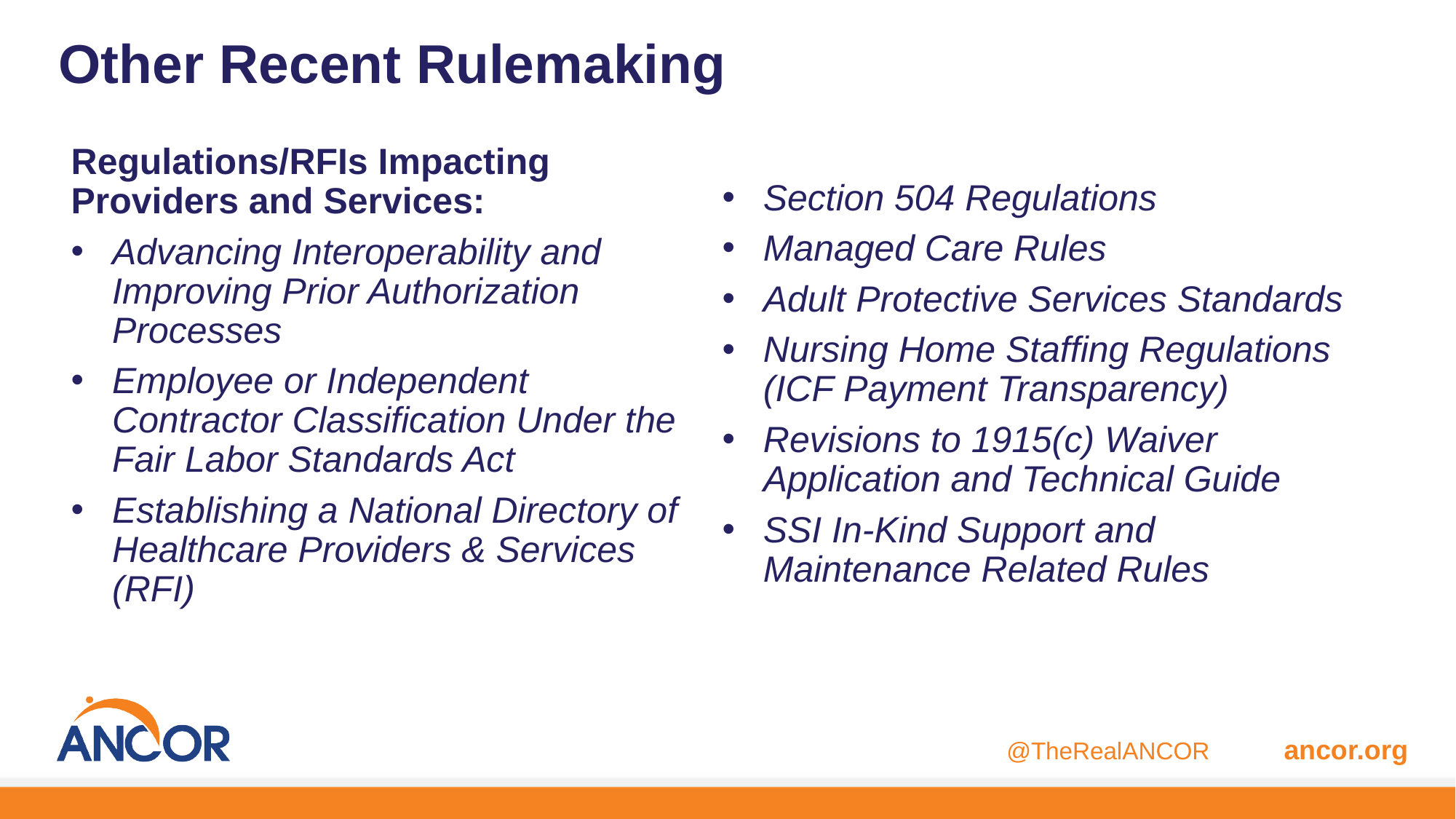

# Other Recent Rulemaking
Regulations/RFIs Impacting Providers and Services:
Advancing Interoperability and Improving Prior Authorization Processes
Employee or Independent Contractor Classification Under the Fair Labor Standards Act
Establishing a National Directory of Healthcare Providers & Services (RFI)

Section 504 Regulations
Managed Care Rules
Adult Protective Services Standards
Nursing Home Staffing Regulations (ICF Payment Transparency)
Revisions to 1915(c) Waiver Application and Technical Guide
SSI In-Kind Support and Maintenance Related Rules